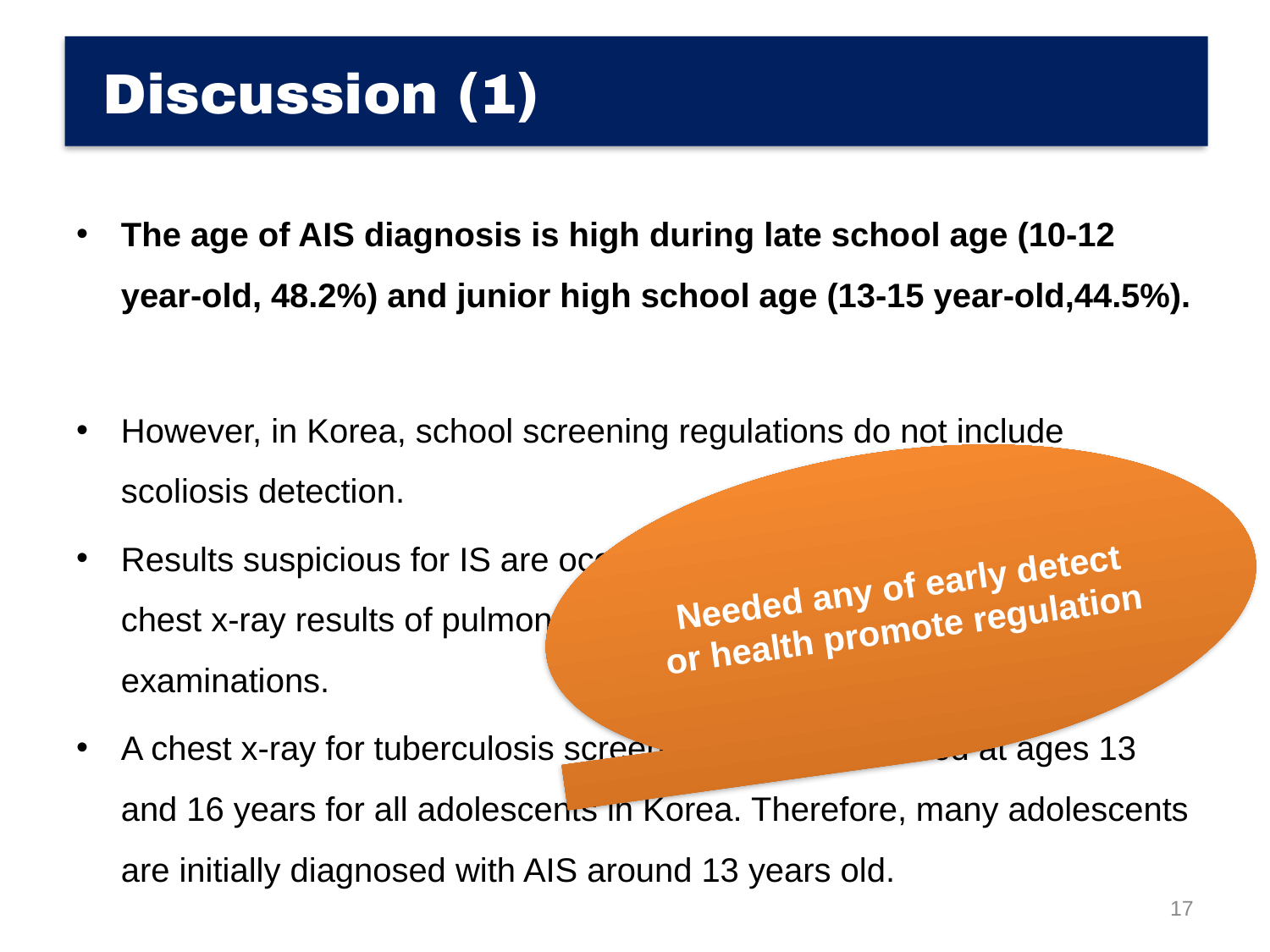

# Discussion (1)
The age of AIS diagnosis is high during late school age (10-12 year-old, 48.2%) and junior high school age (13-15 year-old,44.5%).

However, in Korea, school screening regulations do not include scoliosis detection.
Results suspicious for IS are occasionally reported to physicians from chest x-ray results of pulmonary tuberculosis school screening examinations.
A chest x-ray for tuberculosis screening is recommended at ages 13 and 16 years for all adolescents in Korea. Therefore, many adolescents are initially diagnosed with AIS around 13 years old.

Needed any of early detect or health promote regulation
17